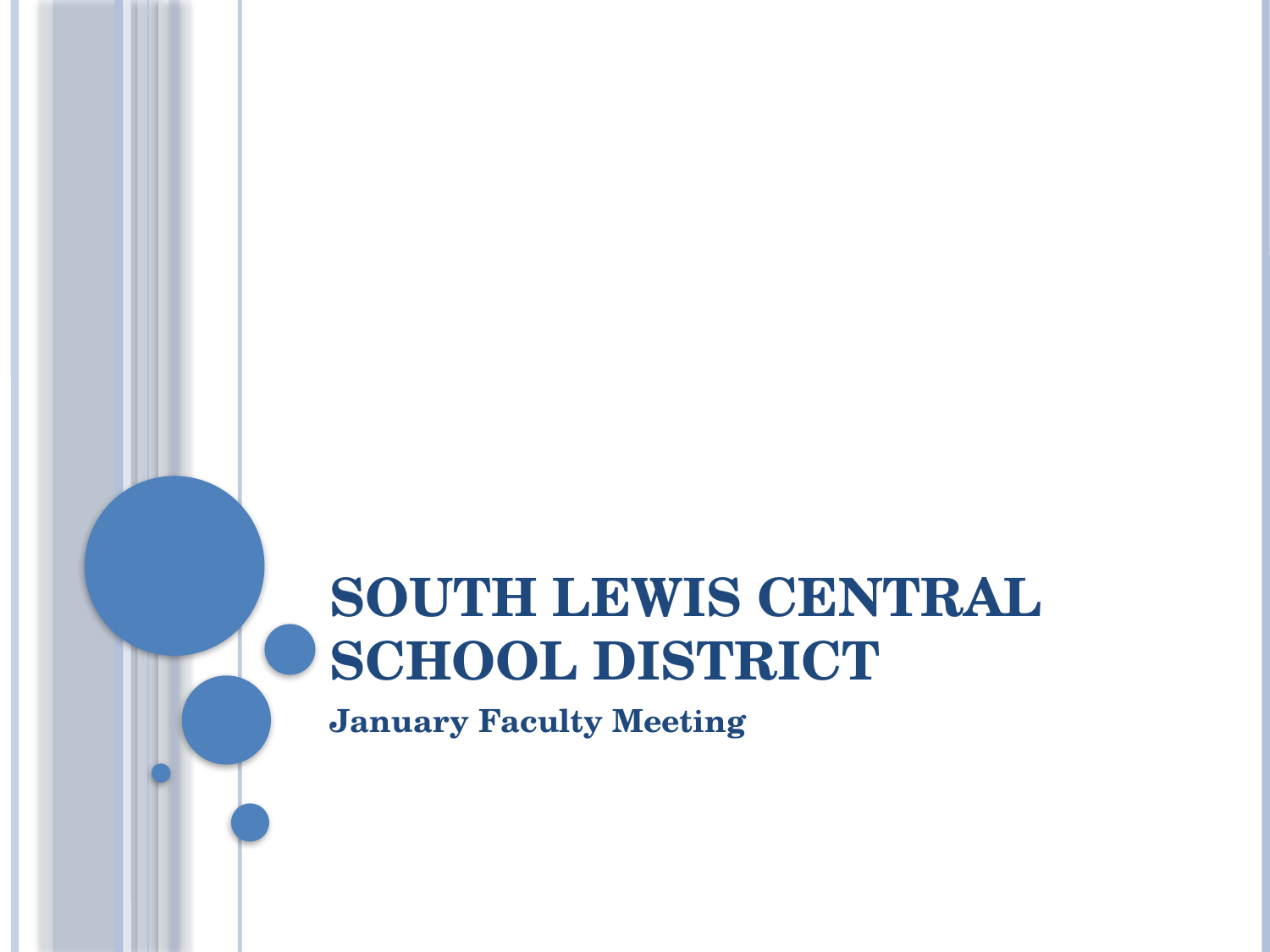

# South Lewis Central School District
January Faculty Meeting